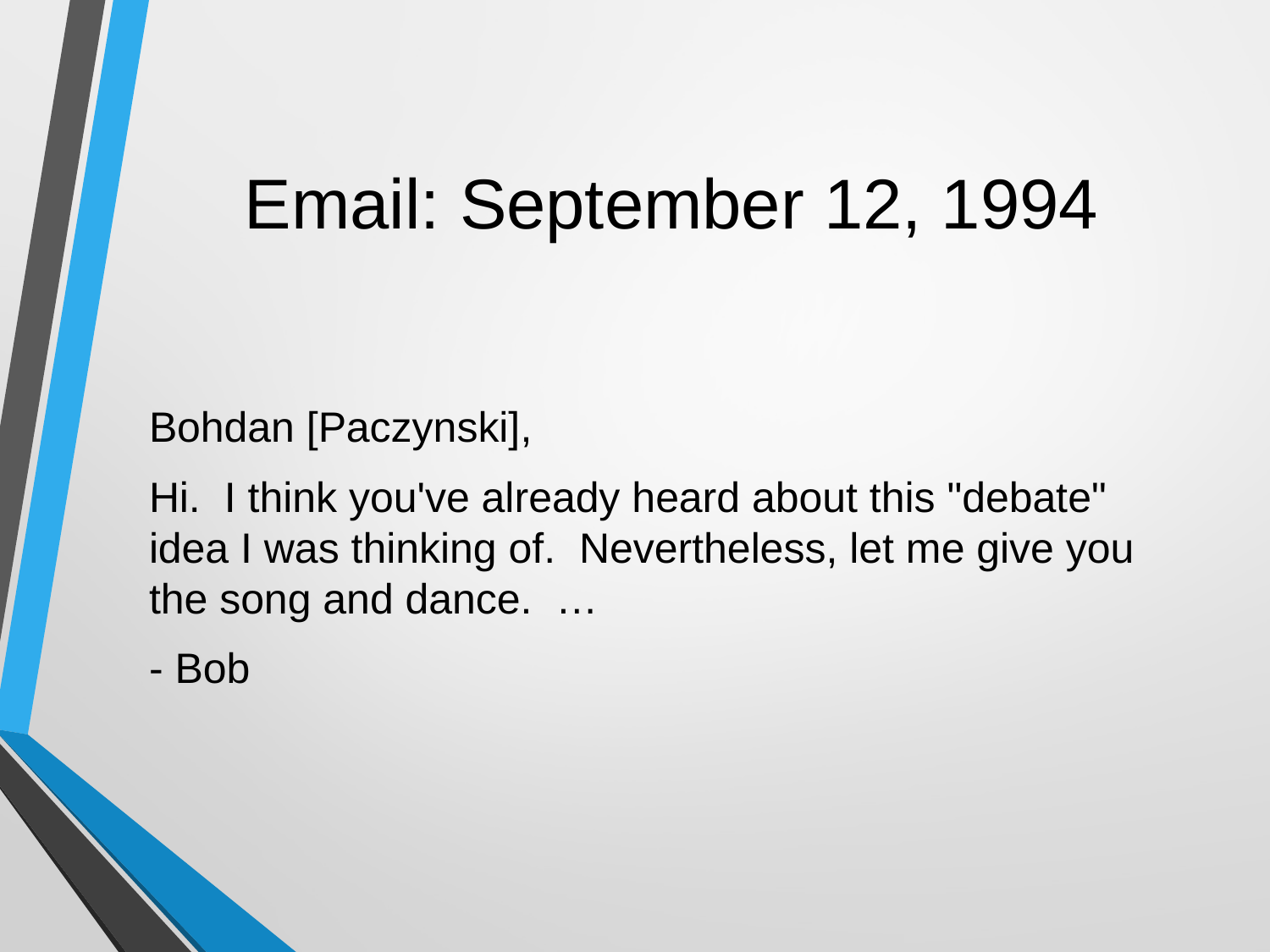

# Email: September 12, 1994
Bohdan [Paczynski],
Hi.  I think you've already heard about this "debate" idea I was thinking of.  Nevertheless, let me give you the song and dance.  …
- Bob